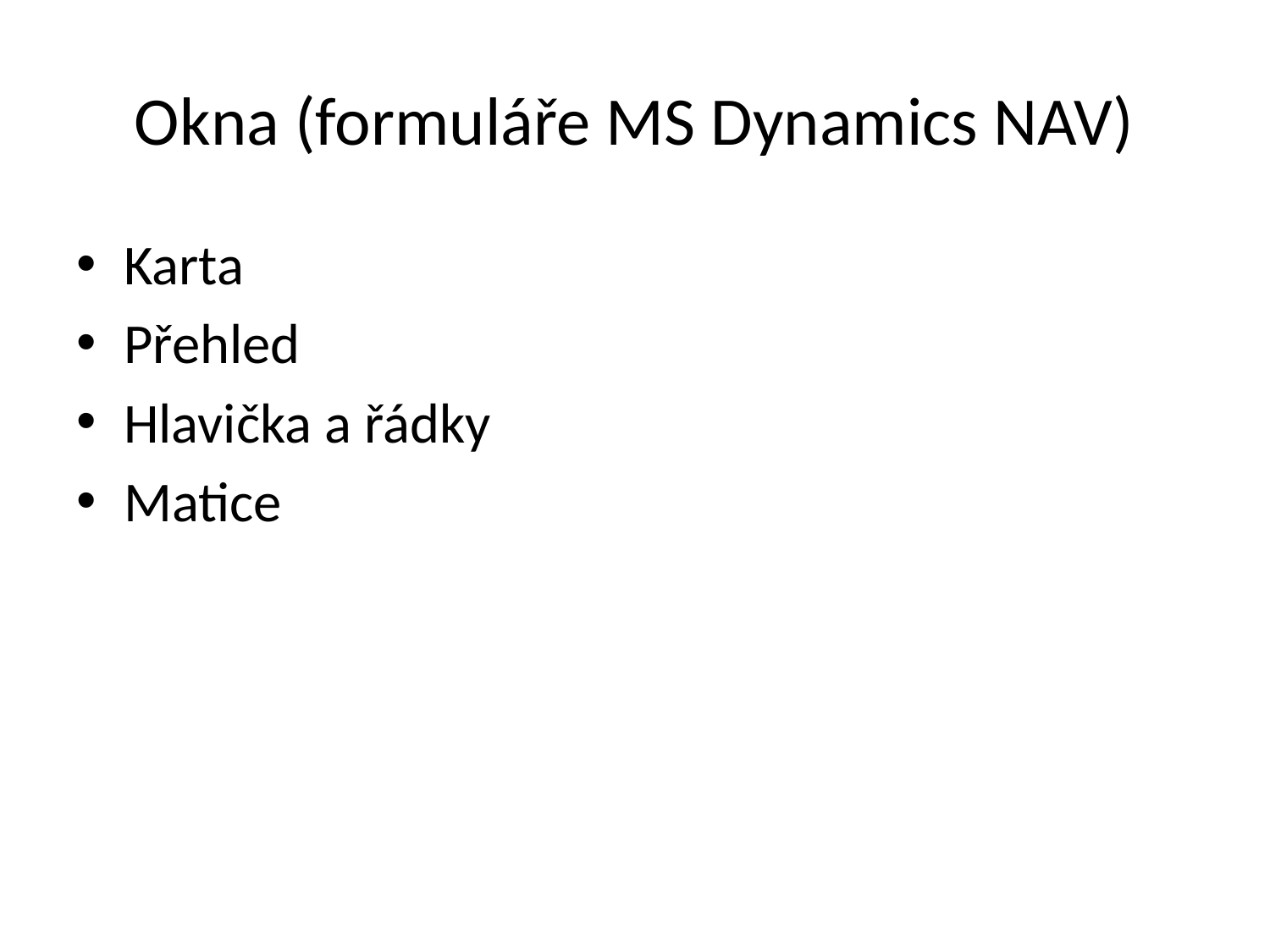

# Okna (formuláře MS Dynamics NAV)
Karta
Přehled
Hlavička a řádky
Matice